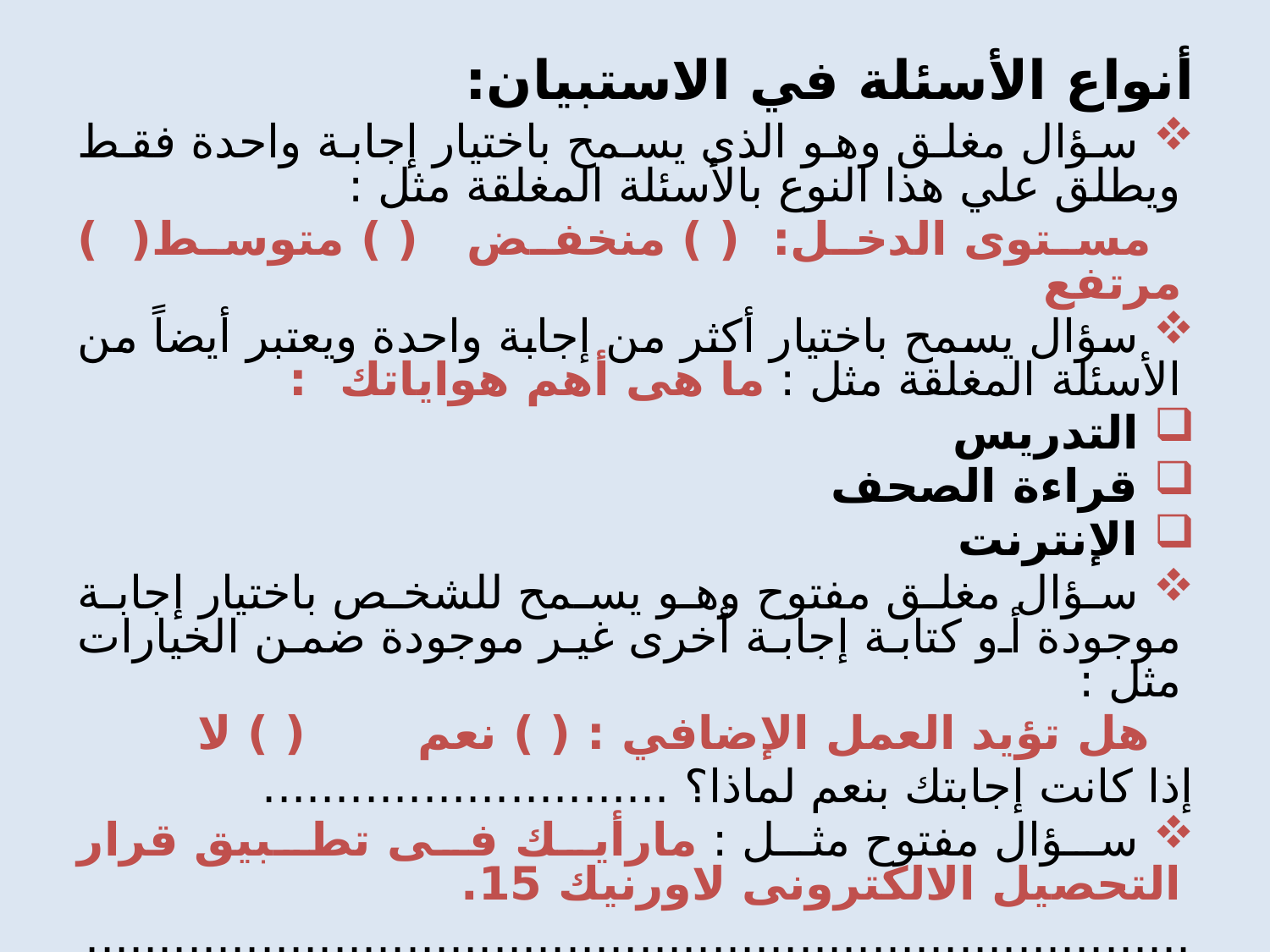

# أنواع الأسئلة في الاستبيان:
 سؤال مغلق وهو الذى يسمح باختيار إجابة واحدة فقط ويطلق علي هذا النوع بالأسئلة المغلقة مثل :
   مستوى الدخل:  ( ) منخفض   ( ) متوسط	(  ) مرتفع
 سؤال يسمح باختيار أكثر من إجابة واحدة ويعتبر أيضاً من الأسئلة المغلقة مثل : ما هى أهم هواياتك  :
 التدريس
 قراءة الصحف
 الإنترنت
 سؤال مغلق مفتوح وهو يسمح للشخص باختيار إجابة موجودة أو كتابة إجابة أخرى غير موجودة ضمن الخيارات مثل :
   هل تؤيد العمل الإضافي : ( ) نعم       ( ) لا
إذا كانت إجابتك بنعم لماذا؟ ............................
 سؤال مفتوح مثل : مارأيك فى تطبيق قرار التحصيل الالكترونى لاورنيك 15.
............................................................................